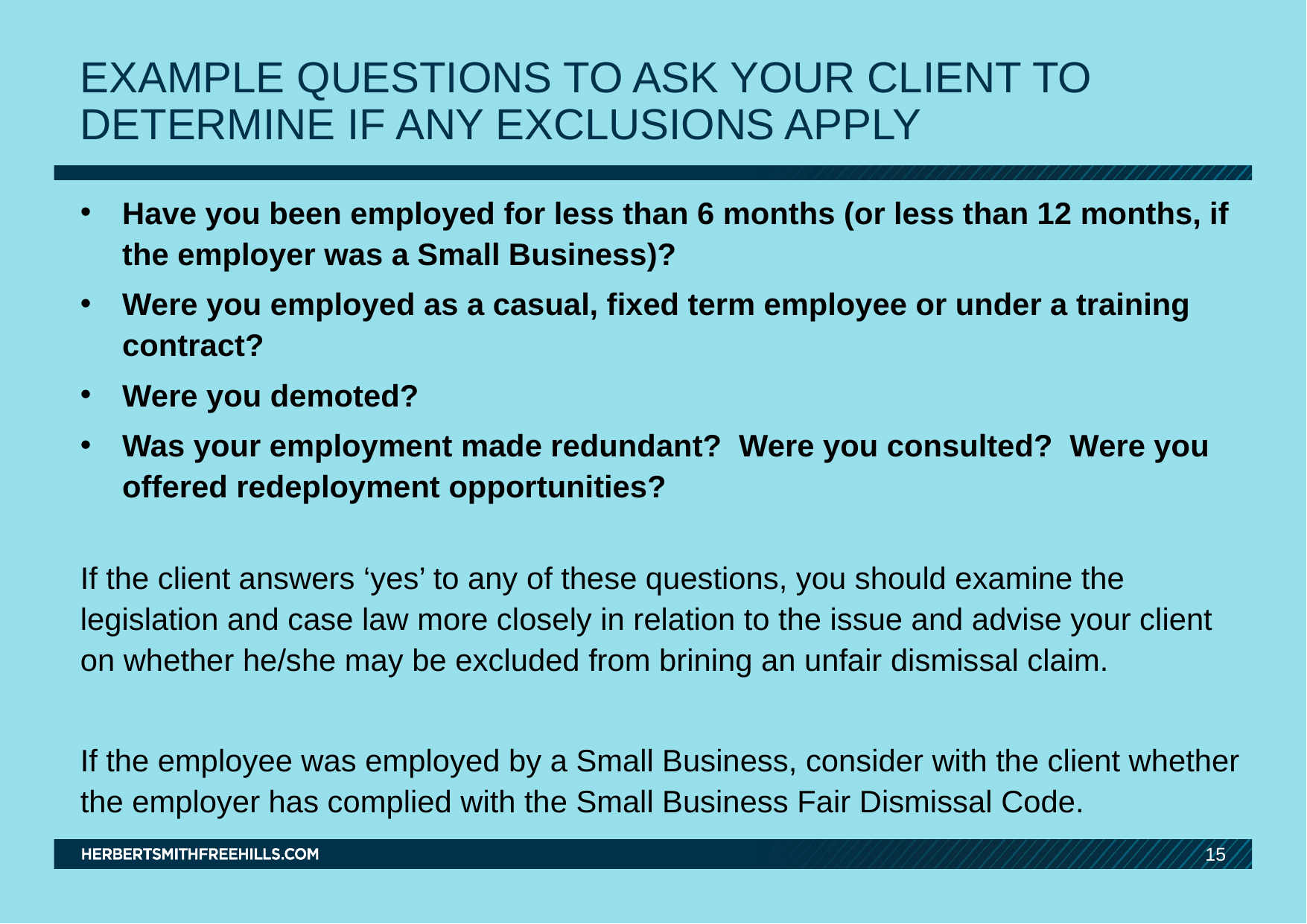

# Example questions to ask your client to determine if any exclusions apply
Have you been employed for less than 6 months (or less than 12 months, if the employer was a Small Business)?
Were you employed as a casual, fixed term employee or under a training contract?
Were you demoted?
Was your employment made redundant?  Were you consulted?  Were you offered redeployment opportunities?
If the client answers ‘yes’ to any of these questions, you should examine the legislation and case law more closely in relation to the issue and advise your client on whether he/she may be excluded from brining an unfair dismissal claim.

If the employee was employed by a Small Business, consider with the client whether the employer has complied with the Small Business Fair Dismissal Code.